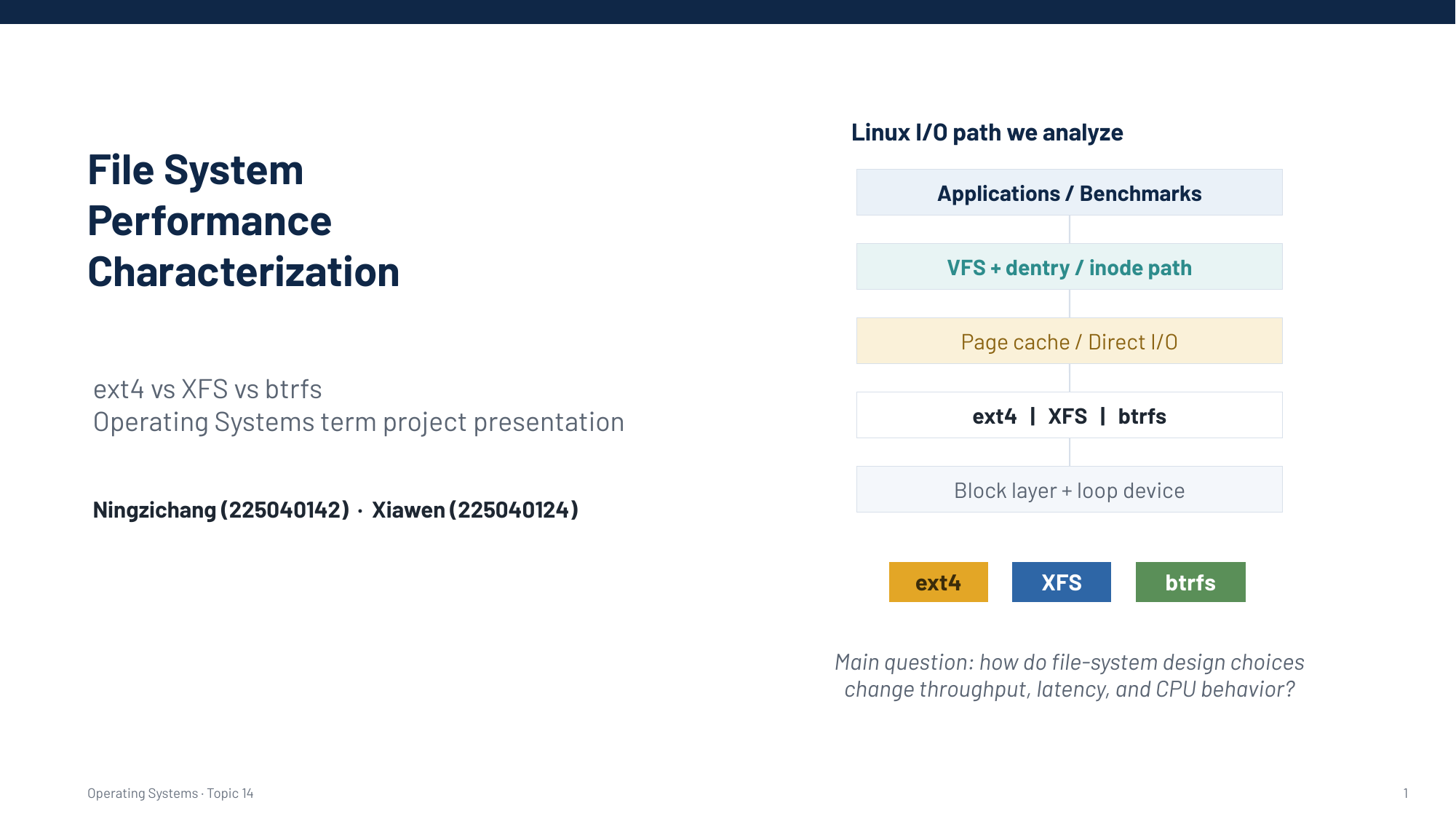

File System
Performance
Characterization
Linux I/O path we analyze
Applications / Benchmarks

VFS + dentry / inode path
Page cache / Direct I/O
ext4 vs XFS vs btrfs
Operating Systems term project presentation
ext4   |   XFS   |   btrfs
Block layer + loop device
Ningzichang (225040142)  ·  Xiawen (225040124)
ext4
XFS
btrfs
Main question: how do file-system design choices change throughput, latency, and CPU behavior?
Operating Systems · Topic 14
1